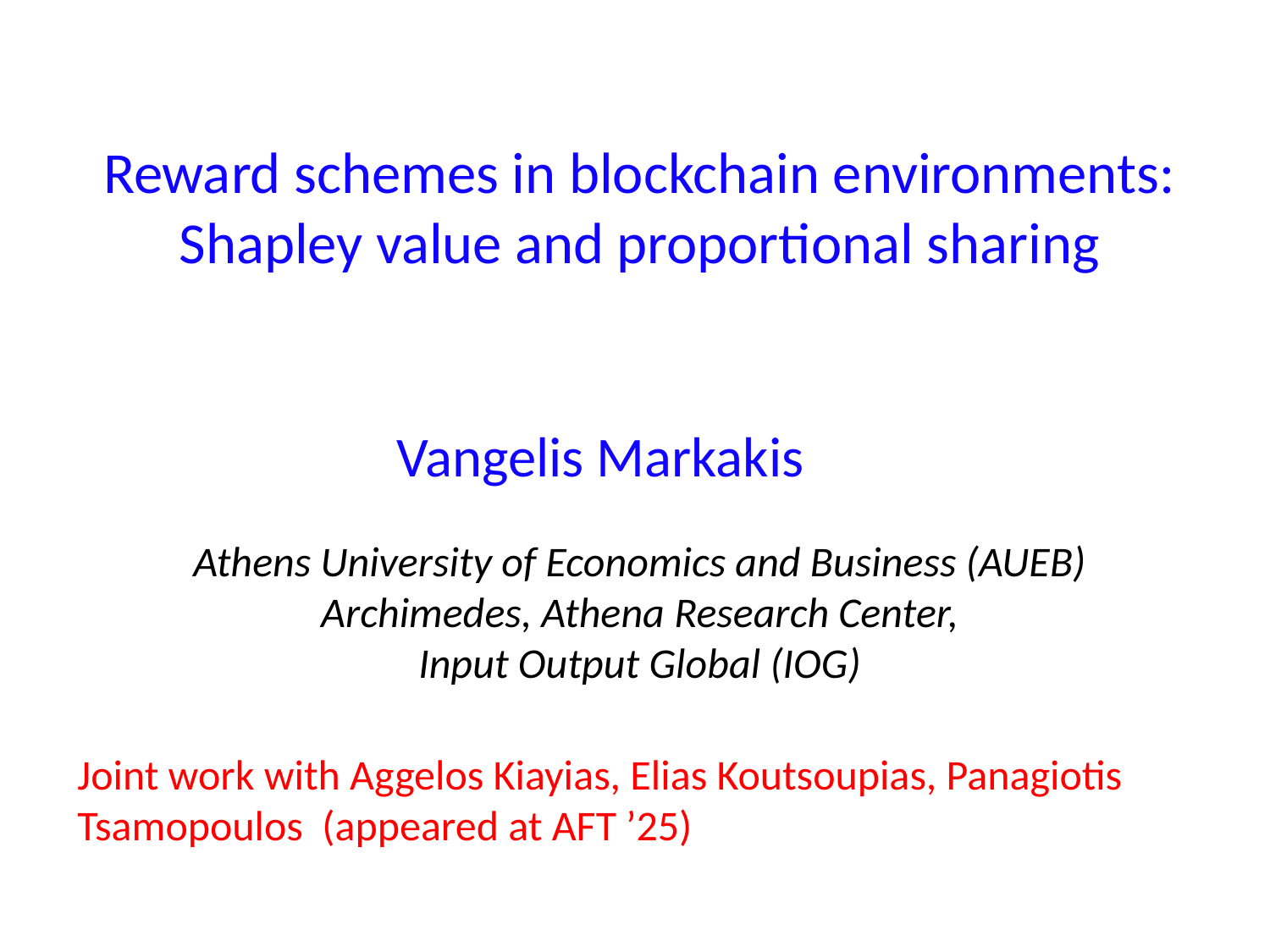

# Reward schemes in blockchain environments: Shapley value and proportional sharing
Vangelis Markakis
Athens University of Economics and Business (AUEB)
Archimedes, Athena Research Center,
Input Output Global (IOG)

Joint work with Aggelos Kiayias, Elias Koutsoupias, Panagiotis Tsamopoulos  (appeared at AFT ’25)